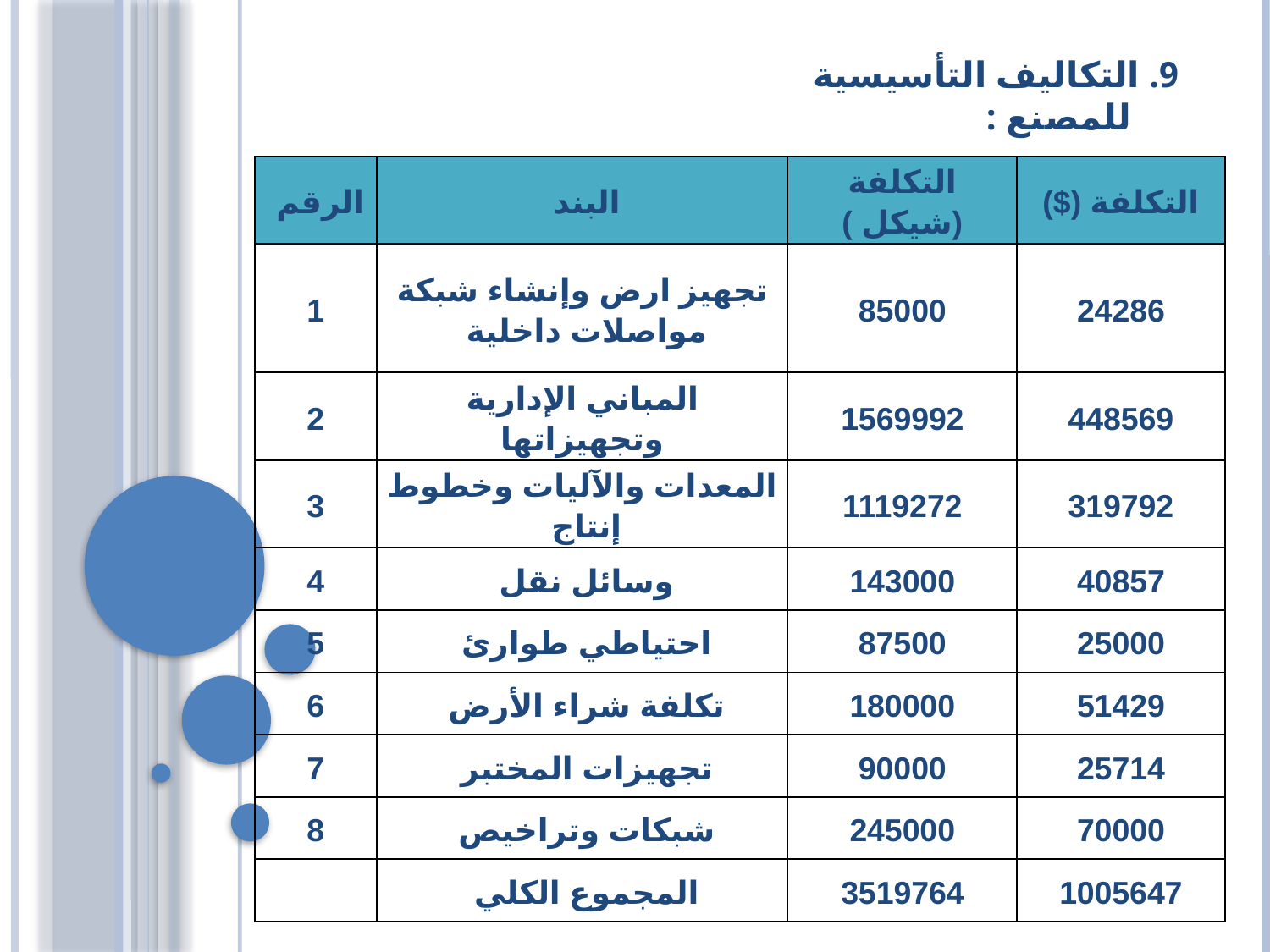

9. التكاليف التأسيسية للمصنع :
| الرقم | البند | التكلفة (شيكل ) | التكلفة ($) |
| --- | --- | --- | --- |
| 1 | تجهيز ارض وإنشاء شبكة مواصلات داخلية | 85000 | 24286 |
| 2 | المباني الإدارية وتجهيزاتها | 1569992 | 448569 |
| 3 | المعدات والآليات وخطوط إنتاج | 1119272 | 319792 |
| 4 | وسائل نقل | 143000 | 40857 |
| 5 | احتياطي طوارئ | 87500 | 25000 |
| 6 | تكلفة شراء الأرض | 180000 | 51429 |
| 7 | تجهيزات المختبر | 90000 | 25714 |
| 8 | شبكات وتراخيص | 245000 | 70000 |
|  | المجموع الكلي | 3519764 | 1005647 |